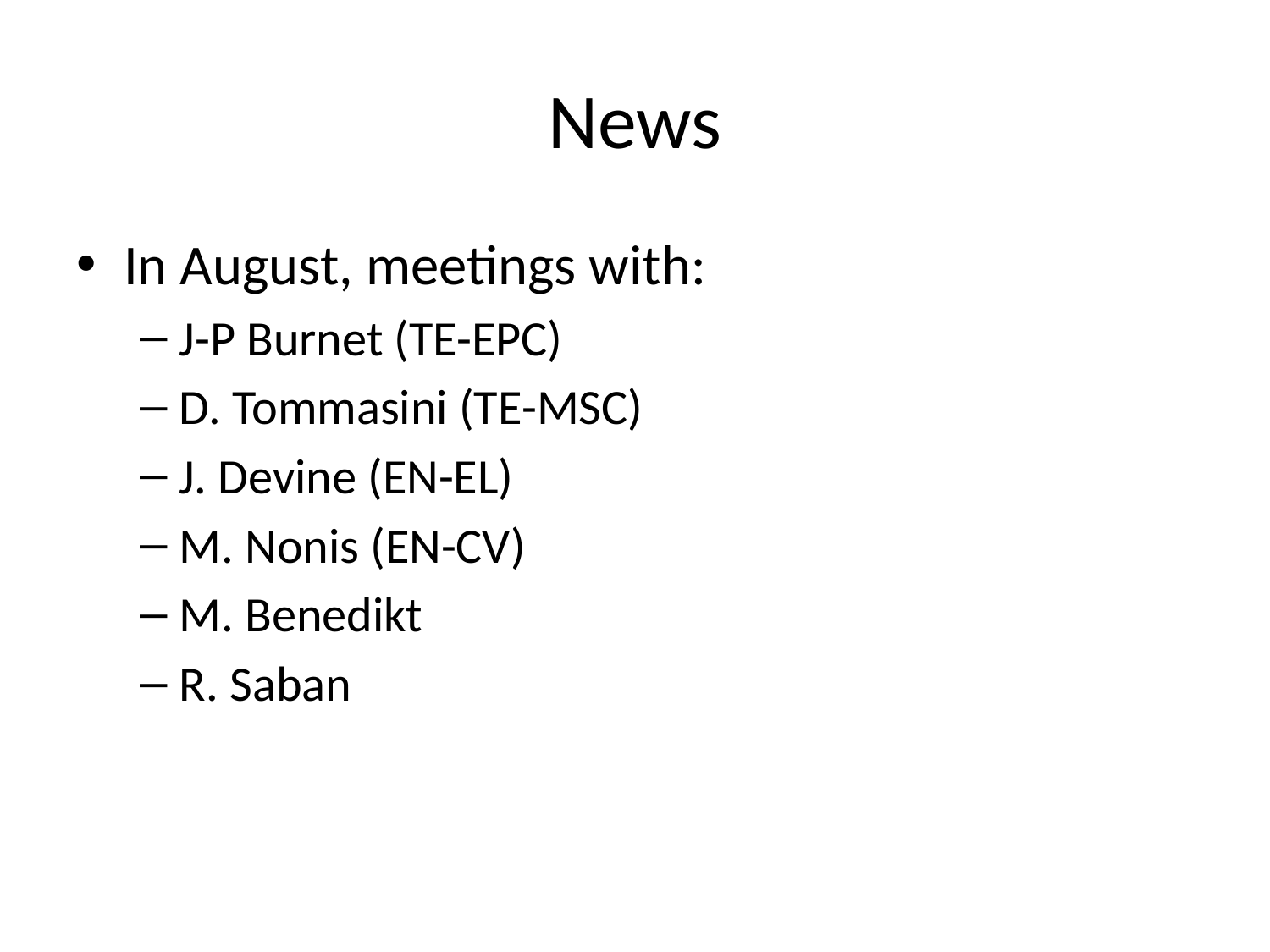

# News
In August, meetings with:
J-P Burnet (TE-EPC)
D. Tommasini (TE-MSC)
J. Devine (EN-EL)
M. Nonis (EN-CV)
M. Benedikt
R. Saban